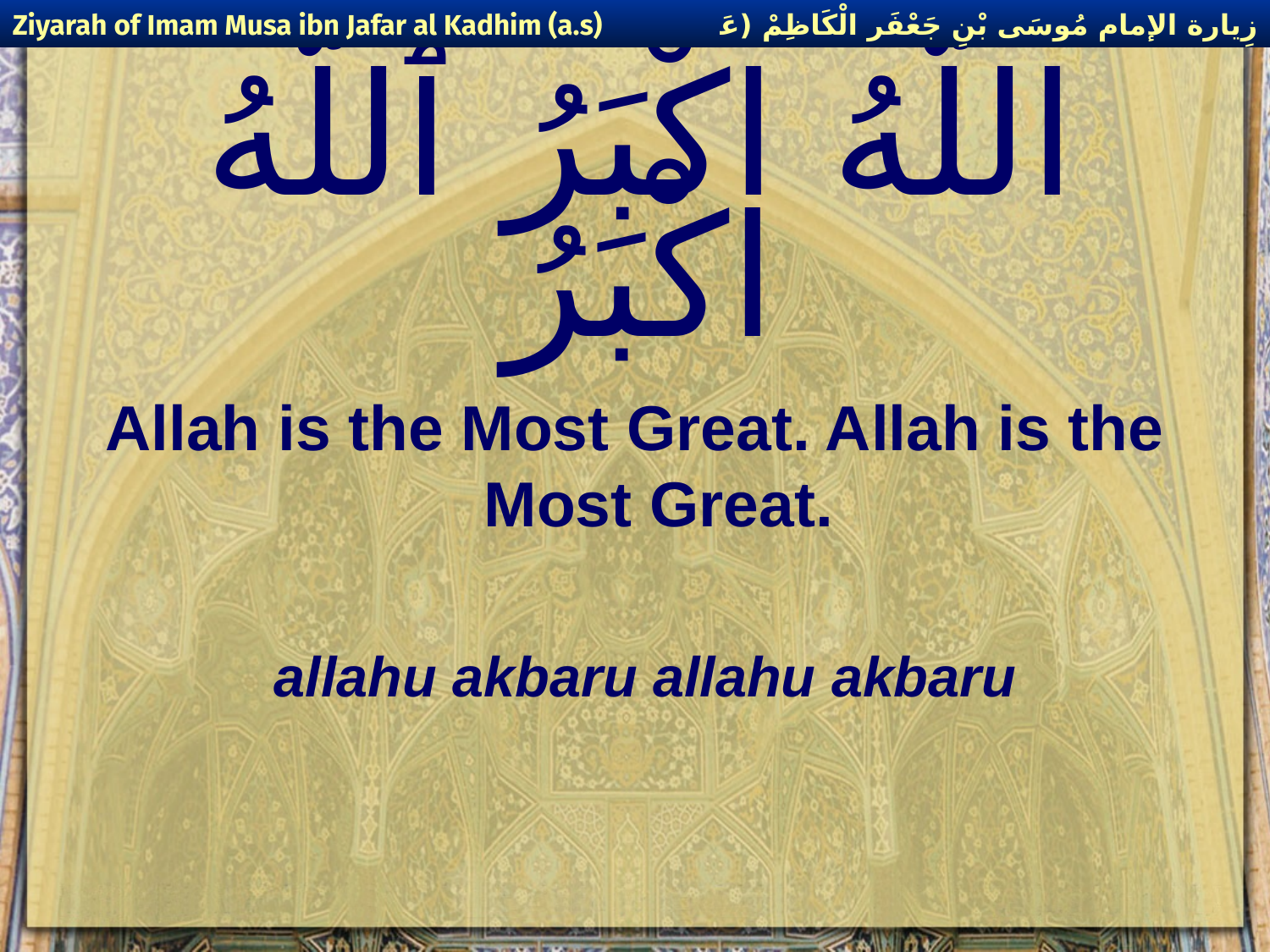

زِيارة الإمام مُوسَى بْنِ جَعْفَر الْكَاظِمْ (عَليهِ السْلام)
Ziyarah of Imam Musa ibn Jafar al Kadhim (a.s)
# اللَّهُ اكْبَرُ ٱللَّهُ اكْبَرُ
Allah is the Most Great. Allah is the Most Great.
allahu akbaru allahu akbaru